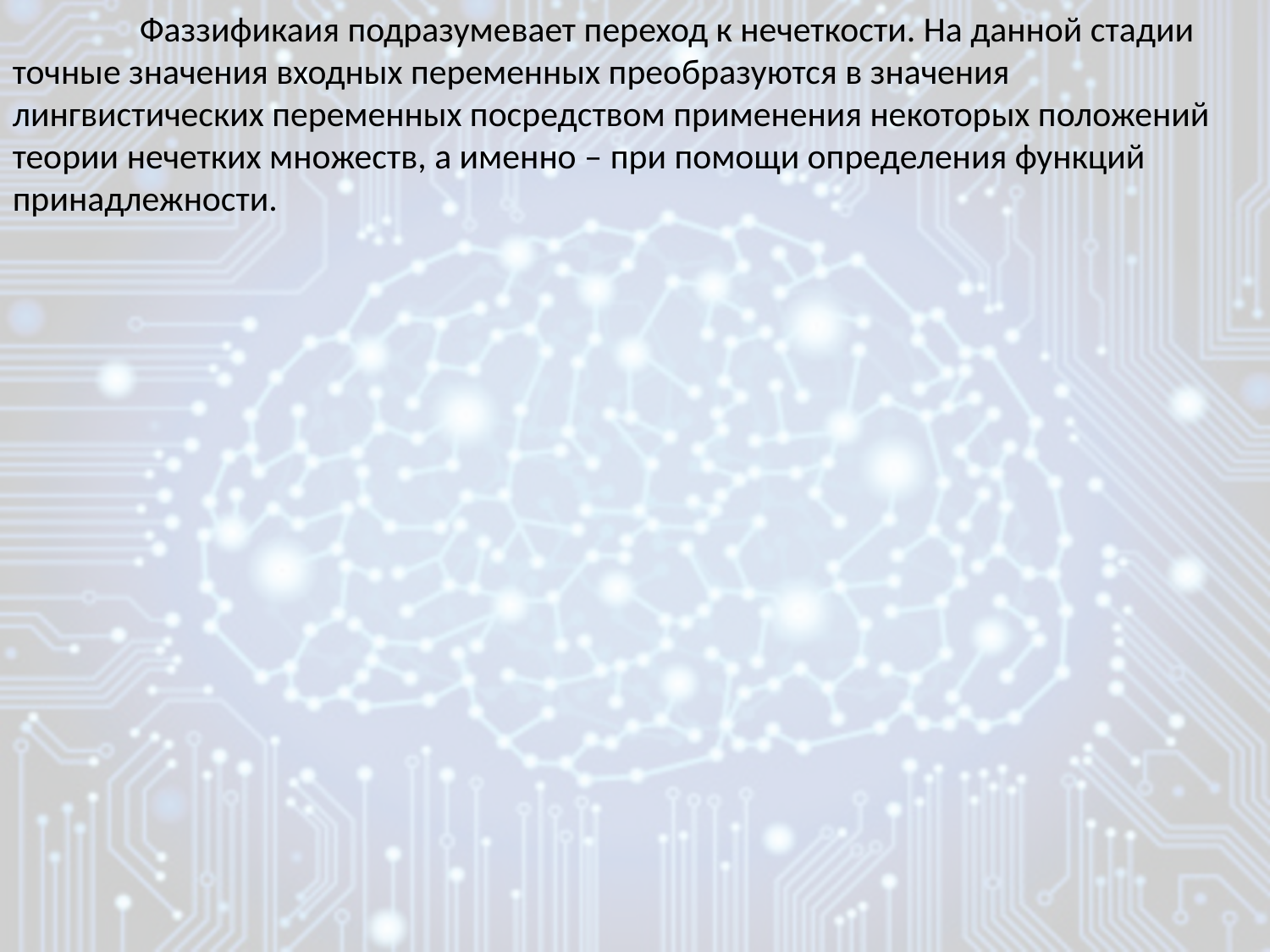

Фаззификаия подразумевает переход к нечеткости. На данной стадии точные значения входных переменных преобразуются в значения лингвистических переменных посредством применения некоторых положений теории нечетких множеств, а именно ‒ при помощи определения функций принадлежности.